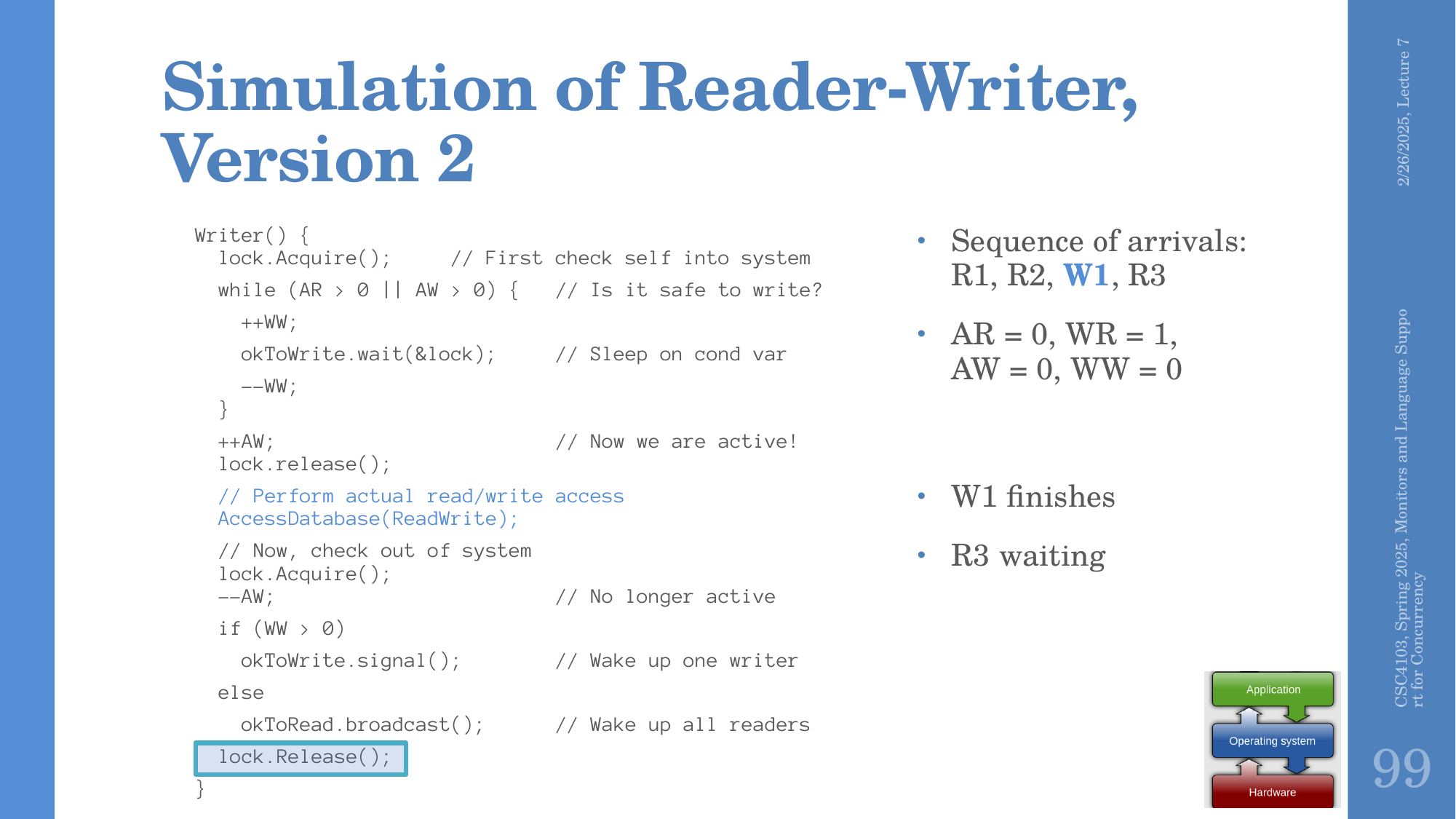

# Simulation of Reader-Writer, Version 2
2/26/2025, Lecture 7
Writer() {
  lock.Acquire();     // First check self into system
  while (AR > 0 || AW > 0) {   // Is it safe to write?
    ++WW;
    okToWrite.wait(&lock);     // Sleep on cond var
    --WW;
  }
  ++AW;                        // Now we are active!
  lock.release();
  // Perform actual read/write access
  AccessDatabase(ReadWrite);
  // Now, check out of system
  lock.Acquire();
  --AW;                        // No longer active
  if (WW > 0)
    okToWrite.signal();        // Wake up one writer
  else
    okToRead.broadcast();      // Wake up all readers
  lock.Release();
}
Sequence of arrivals: R1, R2, W1, R3
AR = 0, WR = 1,
AW = 0, WW = 0
W1 finishes
R3 waiting

CSC4103, Spring 2025, Monitors and Language Support for Concurrency
99